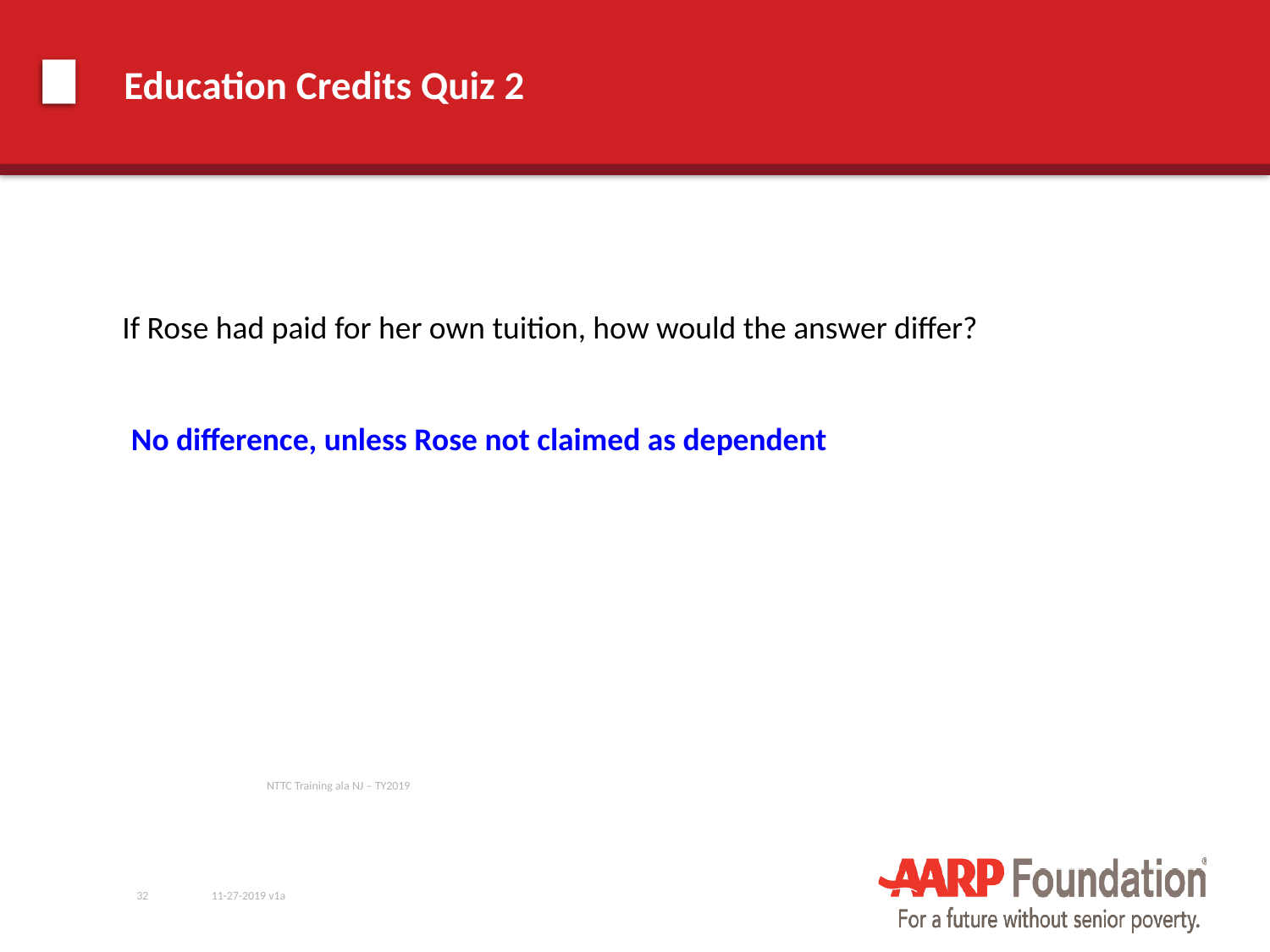

# Education Credits Quiz 2
	If Rose had paid for her own tuition, how would the answer differ?

	No difference, unless Rose not claimed as dependent
NTTC Training ala NJ – TY2019
32
11-27-2019 v1a